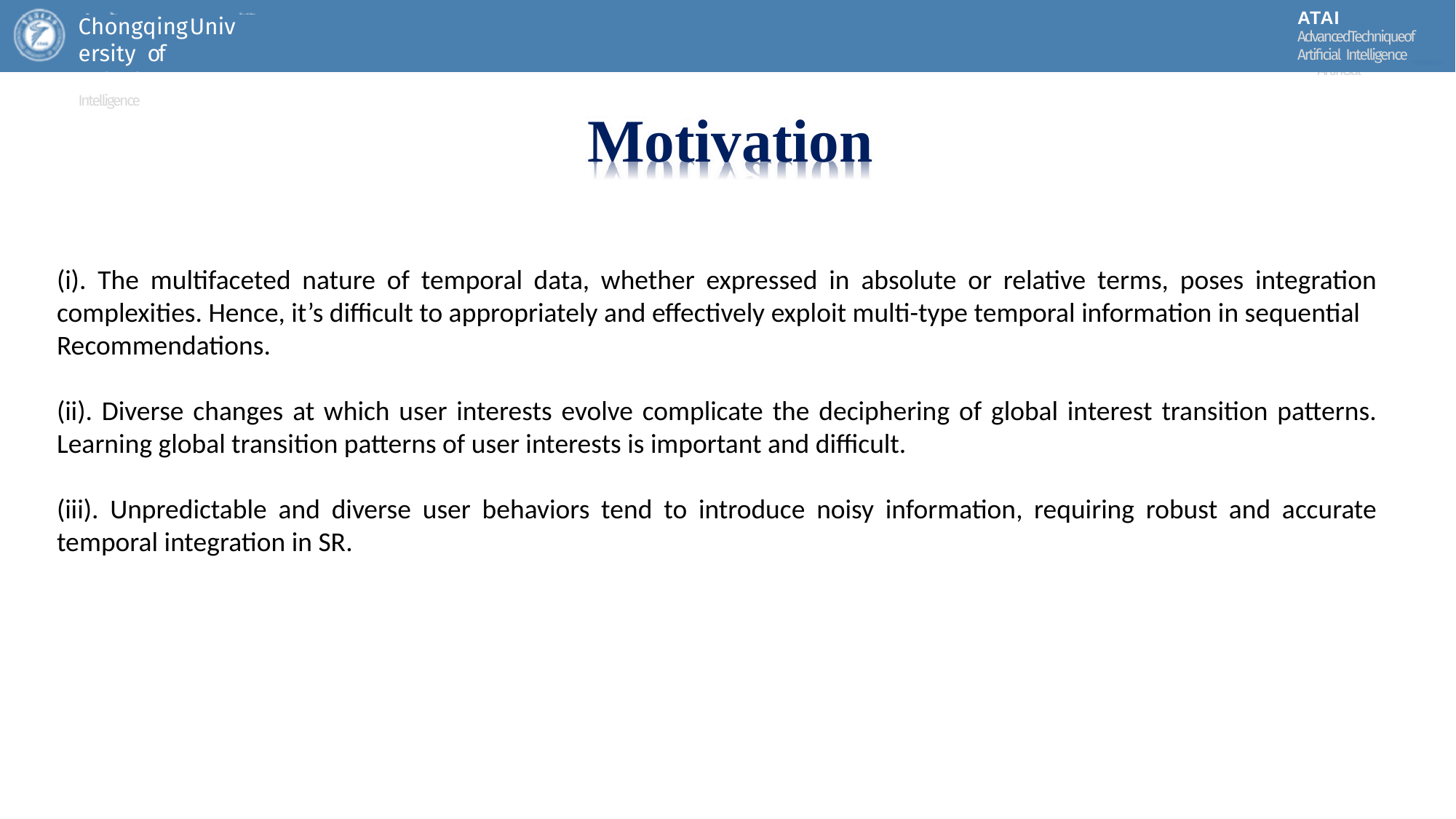

ATAI
AdvancedTechniqueof
Artificial Intelligence
ATAI
ChongqingUniversity	AdvancedTechniqueof
of Technology	Artificial Intelligence
ChongqingUniversity  of Technology

Motivation

(i). The multifaceted nature of temporal data, whether expressed in absolute or relative terms, poses integration complexities. Hence, it’s difficult to appropriately and effectively exploit multi-type temporal information in sequential
Recommendations.

(ii). Diverse changes at which user interests evolve complicate the deciphering of global interest transition patterns. Learning global transition patterns of user interests is important and difficult.

(iii). Unpredictable and diverse user behaviors tend to introduce noisy information, requiring robust and accurate temporal integration in SR.